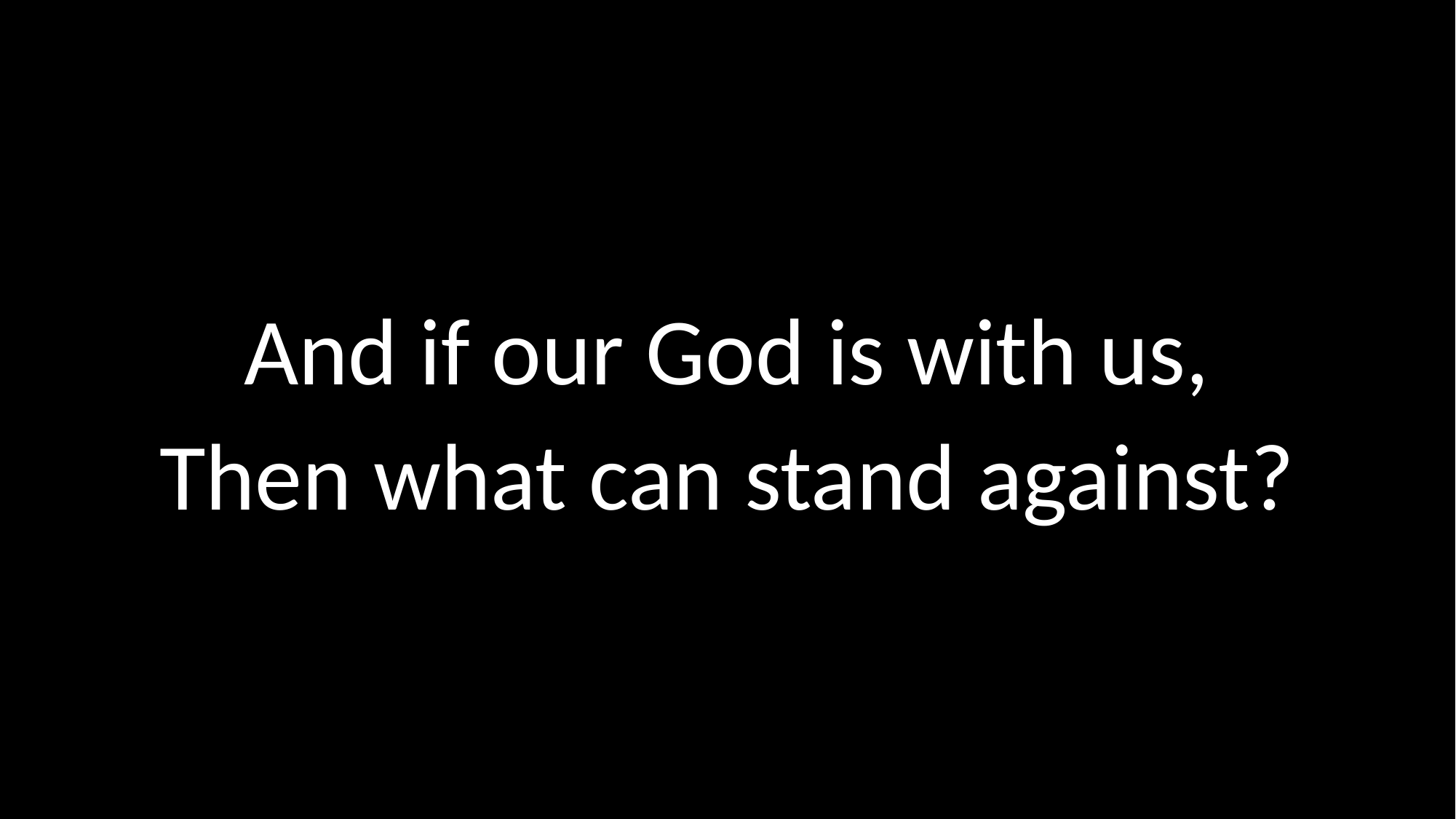

And if our God is with us,
Then what can stand against?